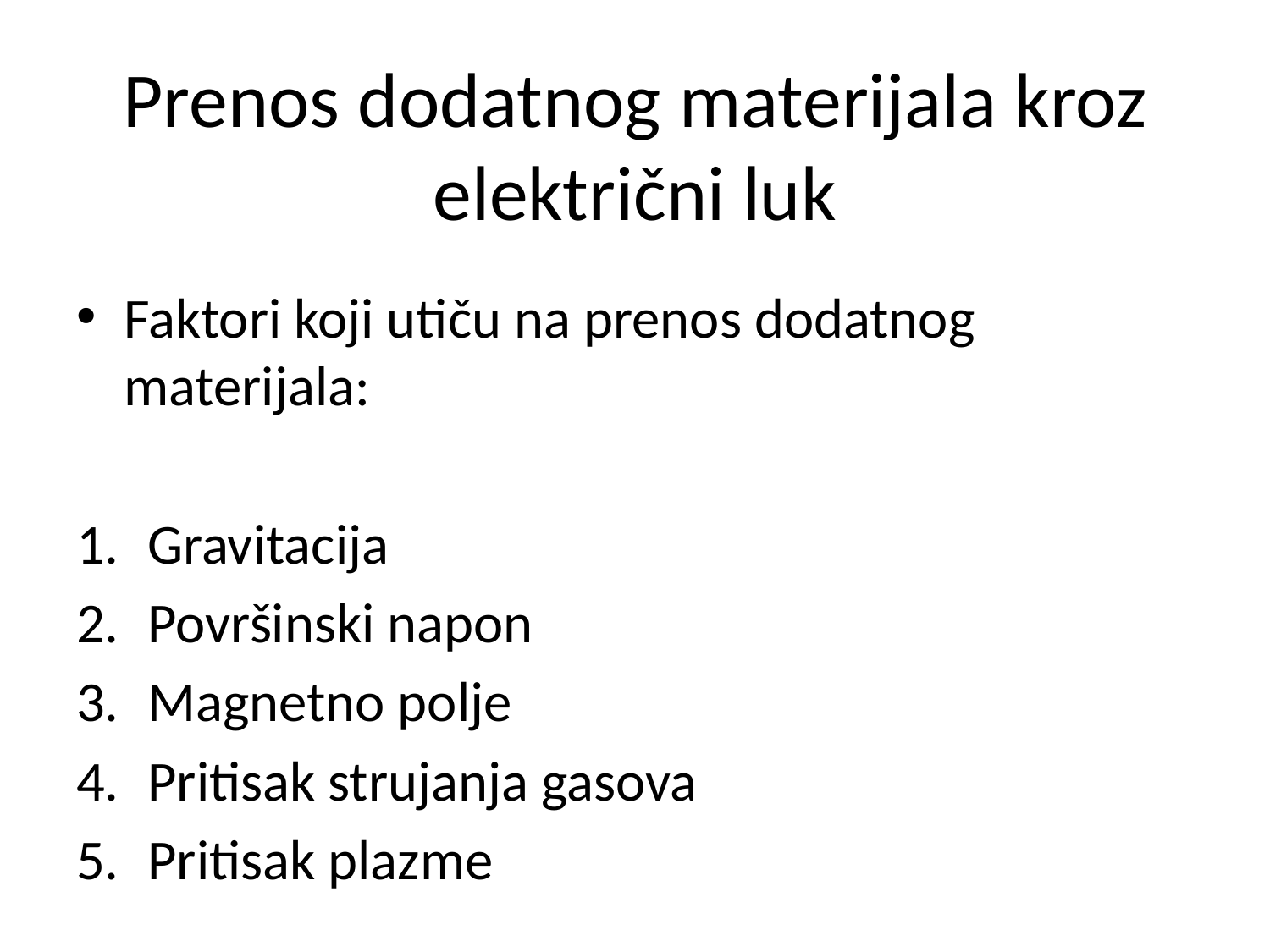

# Prenos dodatnog materijala kroz električni luk
Faktori koji utiču na prenos dodatnog materijala:

Gravitacija
Površinski napon
Magnetno polje
Pritisak strujanja gasova
Pritisak plazme